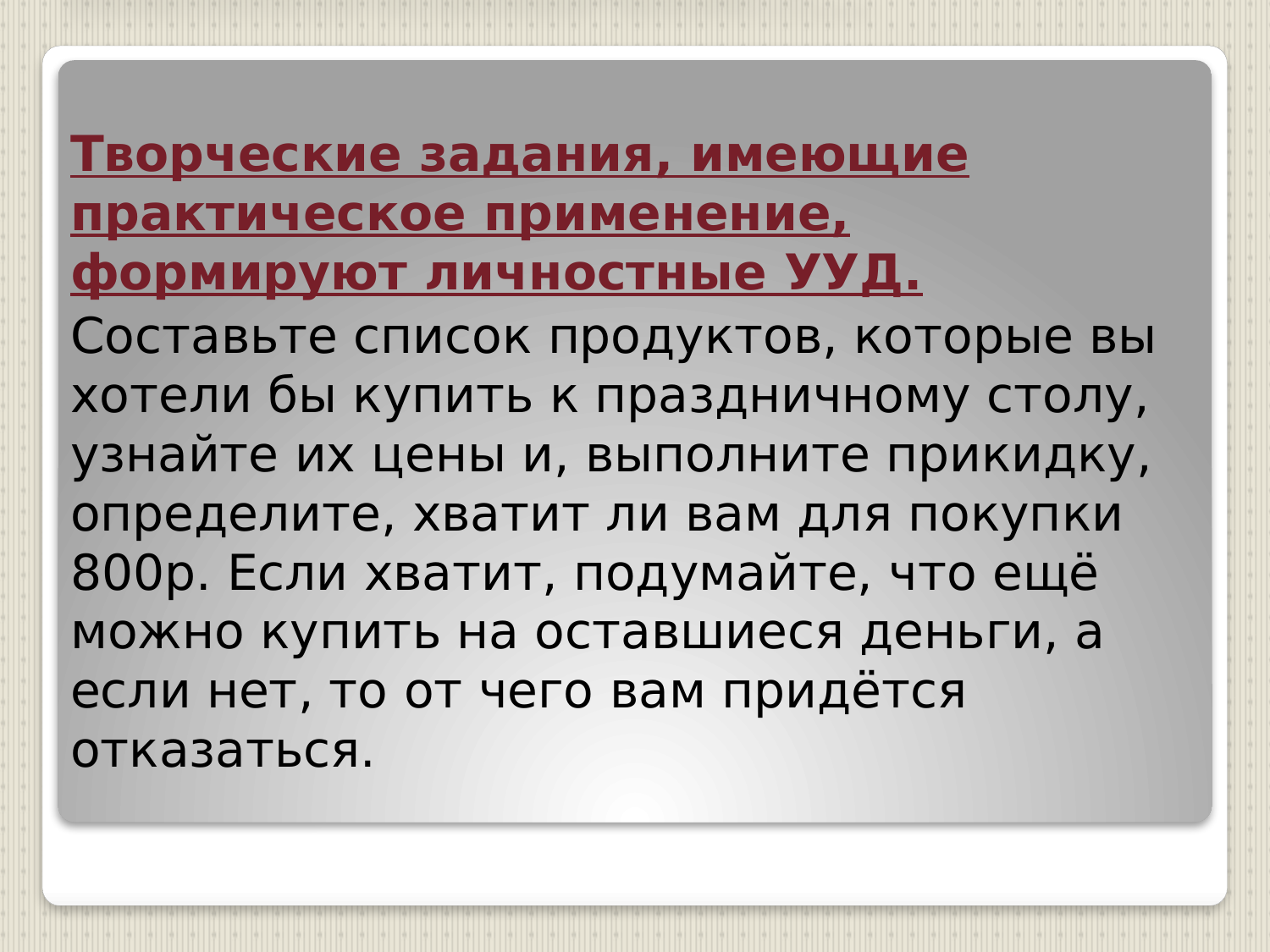

Творческие задания, имеющие практическое применение, формируют личностные УУД.
Составьте список продуктов, которые вы хотели бы купить к праздничному столу, узнайте их цены и, выполните прикидку, определите, хватит ли вам для покупки 800р. Если хватит, подумайте, что ещё можно купить на оставшиеся деньги, а если нет, то от чего вам придётся отказаться.